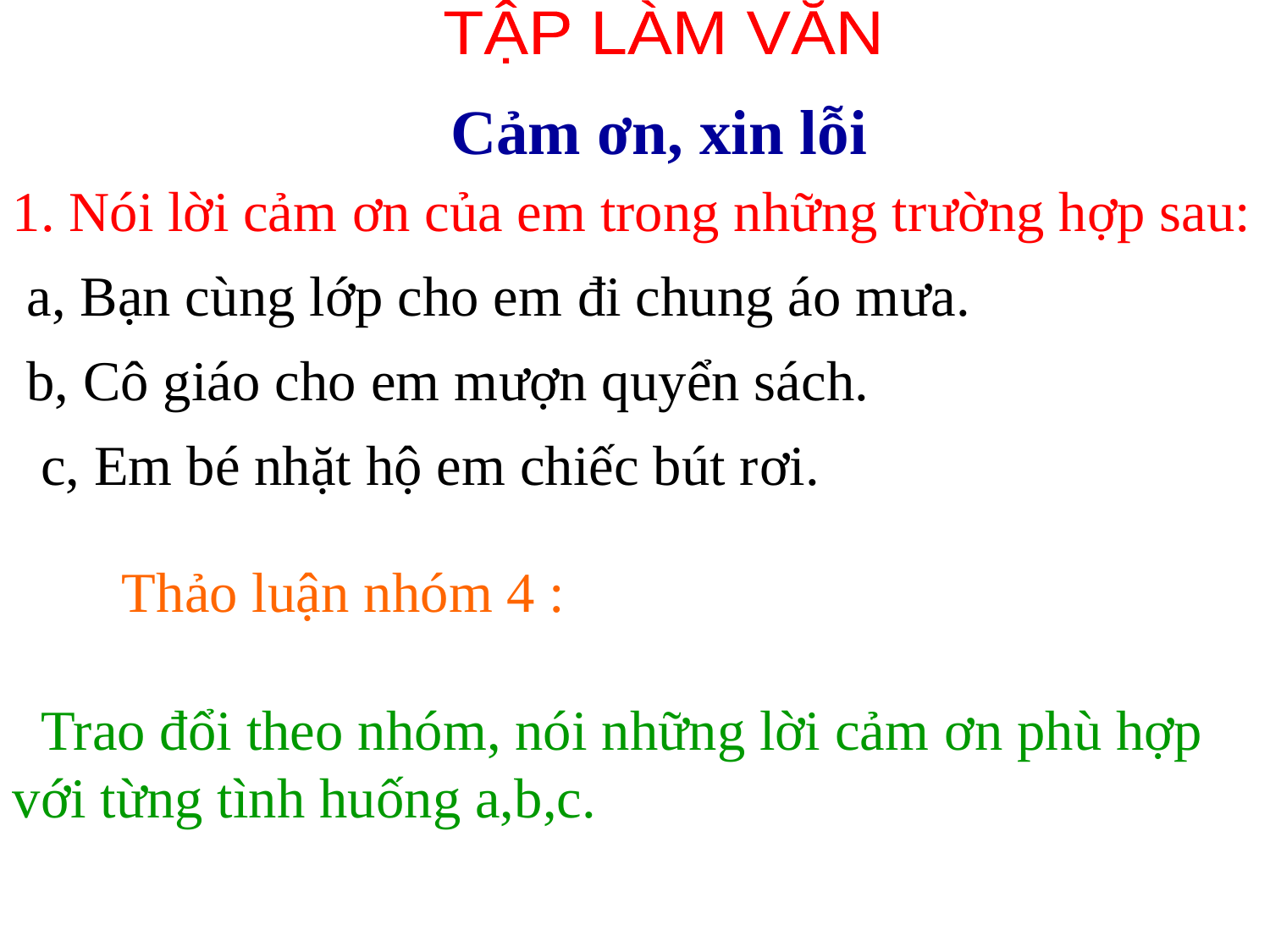

TẬP LÀM VĂN
Cảm ơn, xin lỗi
1. Nói lời cảm ơn của em trong những trường hợp sau:
 a, Bạn cùng lớp cho em đi chung áo mưa.
 b, Cô giáo cho em mượn quyển sách.

  c, Em bé nhặt hộ em chiếc bút rơi.
 Thảo luận nhóm 4 :
  Trao đổi theo nhóm, nói những lời cảm ơn phù hợp với từng tình huống a,b,c.